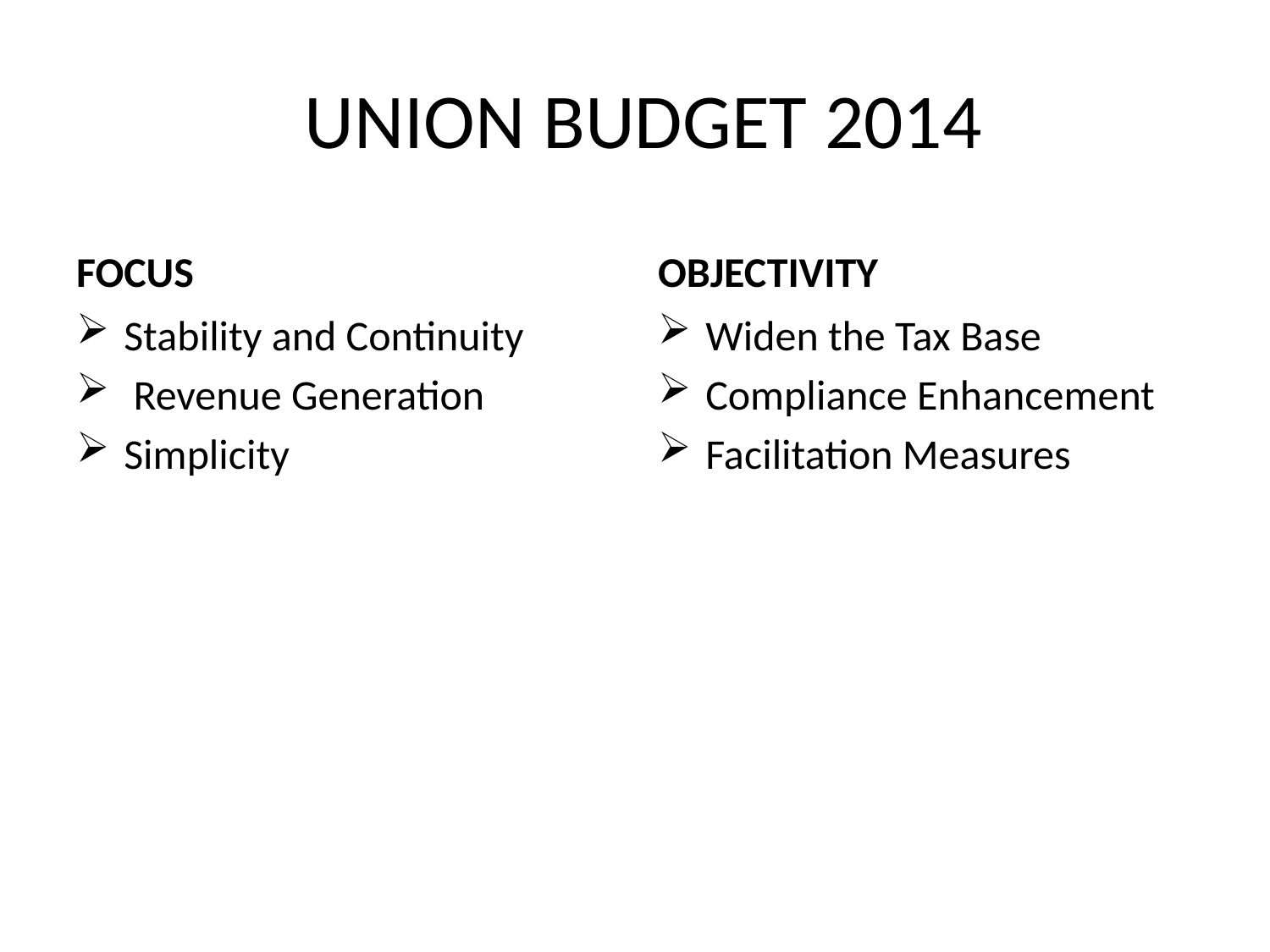

# UNION BUDGET 2014
FOCUS
OBJECTIVITY
Stability and Continuity
 Revenue Generation
Simplicity

Widen the Tax Base
Compliance Enhancement
Facilitation Measures